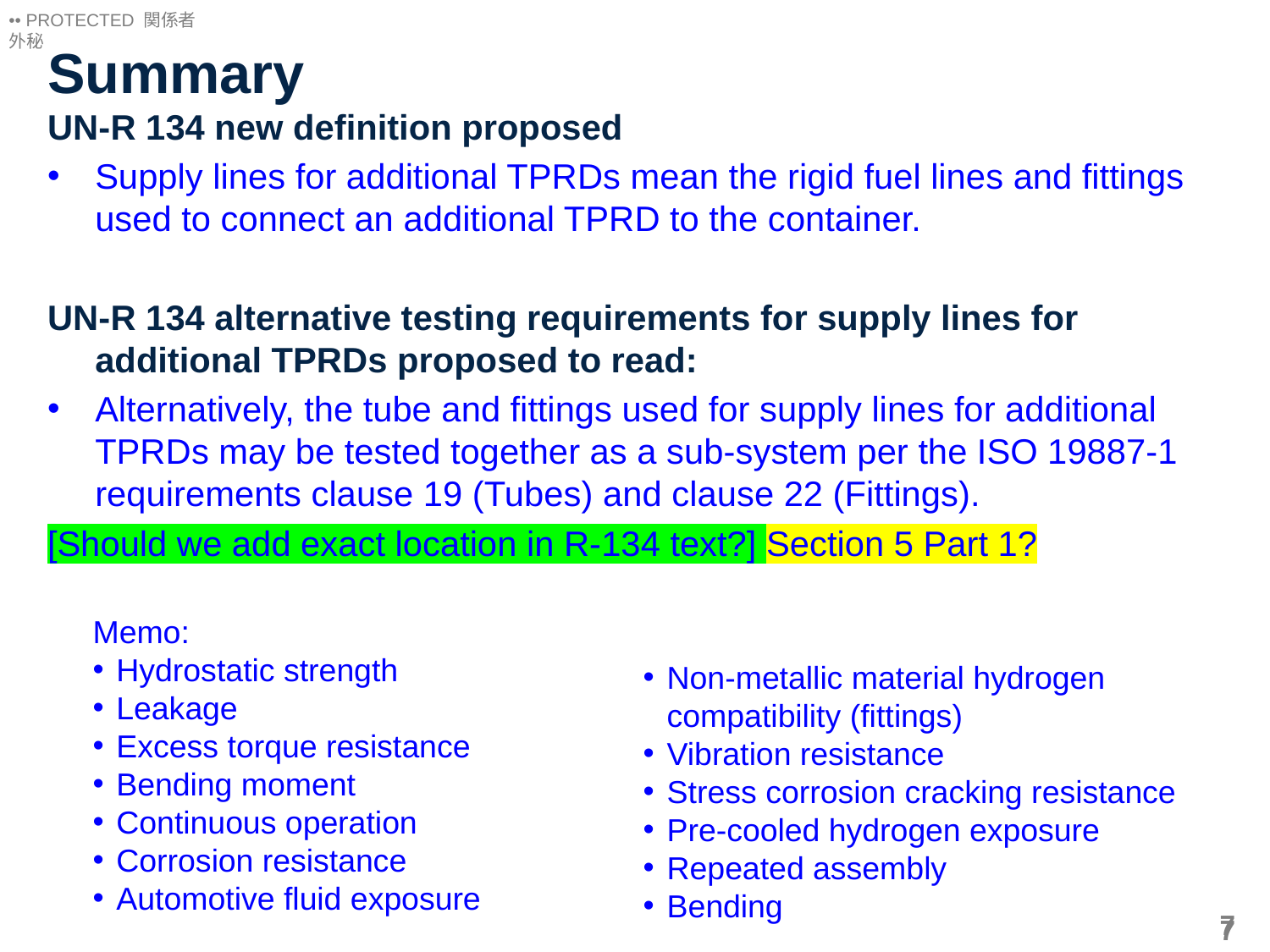

# Summary
UN-R 134 new definition proposed
Supply lines for additional TPRDs mean the rigid fuel lines and fittings used to connect an additional TPRD to the container.

UN-R 134 alternative testing requirements for supply lines for additional TPRDs proposed to read:
Alternatively, the tube and fittings used for supply lines for additional TPRDs may be tested together as a sub-system per the ISO 19887-1 requirements clause 19 (Tubes) and clause 22 (Fittings).
[Should we add exact location in R-134 text?] Section 5 Part 1?
Memo:
Hydrostatic strength
Leakage
Excess torque resistance
Bending moment
Continuous operation
Corrosion resistance
Automotive fluid exposure
Non-metallic material hydrogen compatibility (fittings)
Vibration resistance
Stress corrosion cracking resistance
Pre-cooled hydrogen exposure
Repeated assembly
Bending